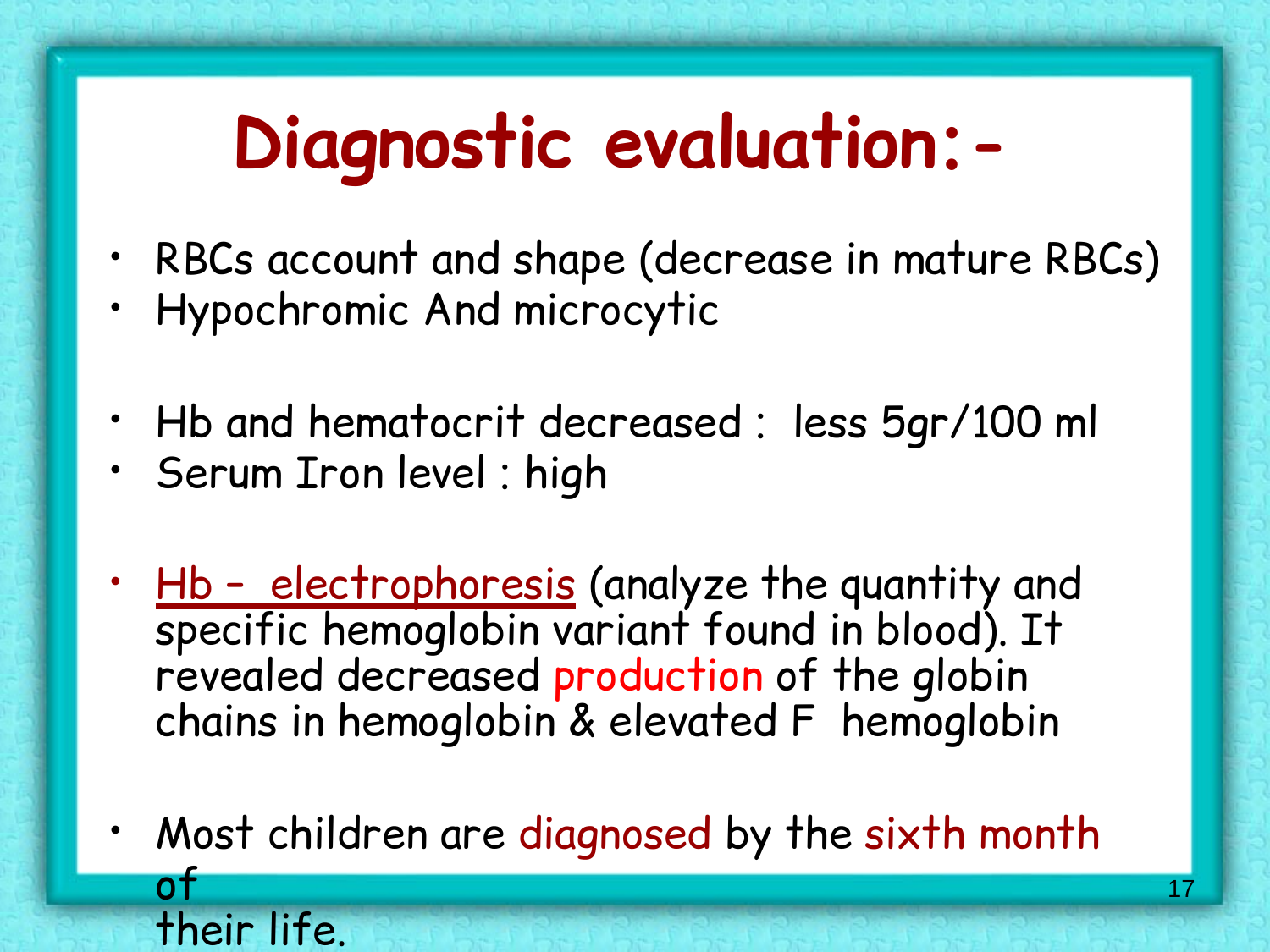

# Diagnostic evaluation:-
RBCs account and shape (decrease in mature RBCs)
Hypochromic And microcytic

Hb and hematocrit decreased :  less 5gr/100 ml
Serum Iron level : high

Hb –  electrophoresis (analyze the quantity and specific hemoglobin variant found in blood). It revealed decreased production of the globin chains in hemoglobin & elevated F  hemoglobin

Most children are diagnosed by the sixth month of
their life.
17